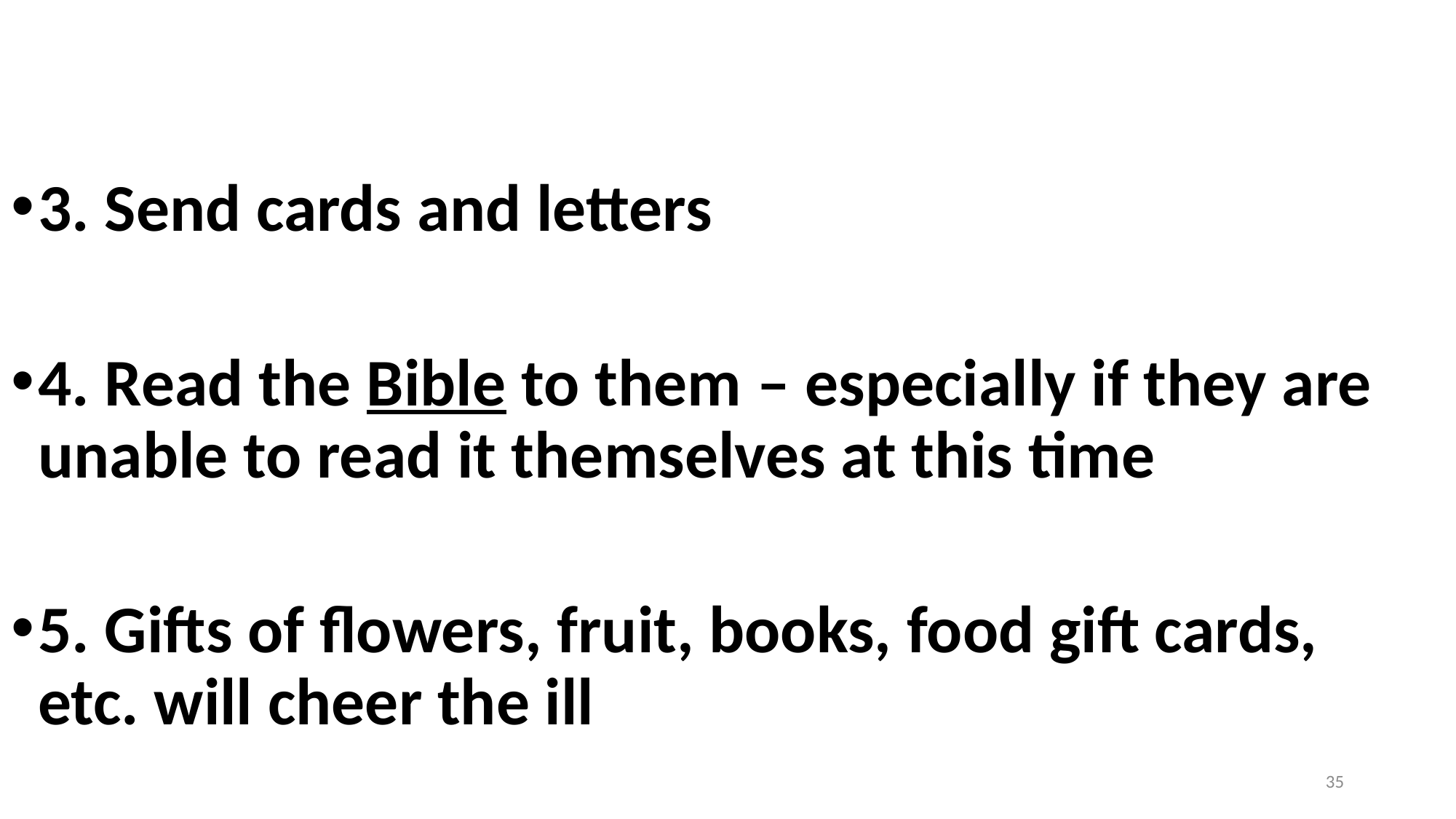

3. Send cards and letters

4. Read the Bible to them – especially if they are unable to read it themselves at this time

5. Gifts of flowers, fruit, books, food gift cards, etc. will cheer the ill
35